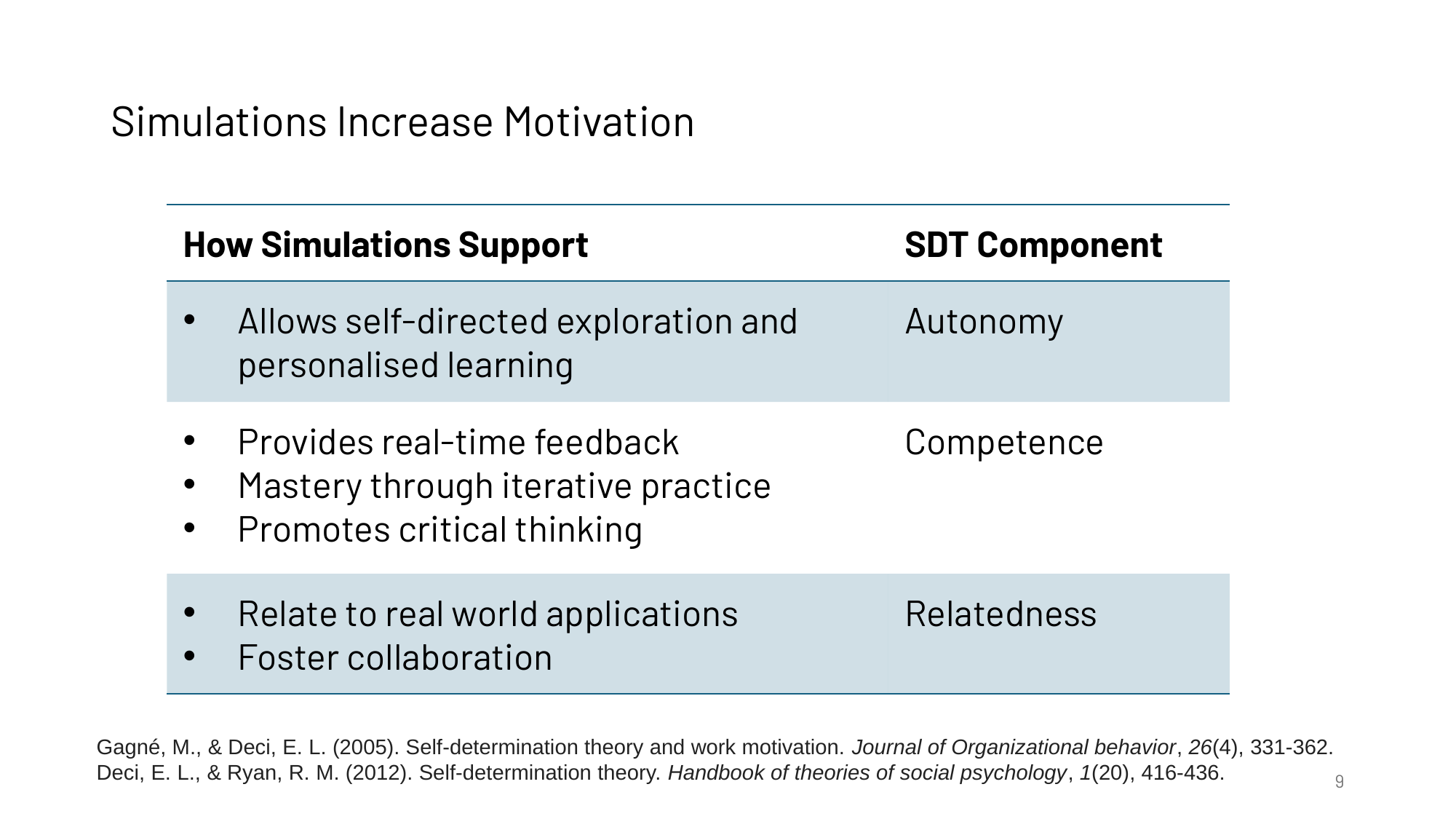

# Simulations Increase Motivation
| How Simulations Support | SDT Component |
| --- | --- |
| Allows self-directed exploration and personalised learning | Autonomy |
| Provides real-time feedback Mastery through iterative practice Promotes critical thinking | Competence |
| Relate to real world applications Foster collaboration | Relatedness |
Gagné, M., & Deci, E. L. (2005). Self‐determination theory and work motivation. Journal of Organizational behavior, 26(4), 331-362.
Deci, E. L., & Ryan, R. M. (2012). Self-determination theory. Handbook of theories of social psychology, 1(20), 416-436.
9